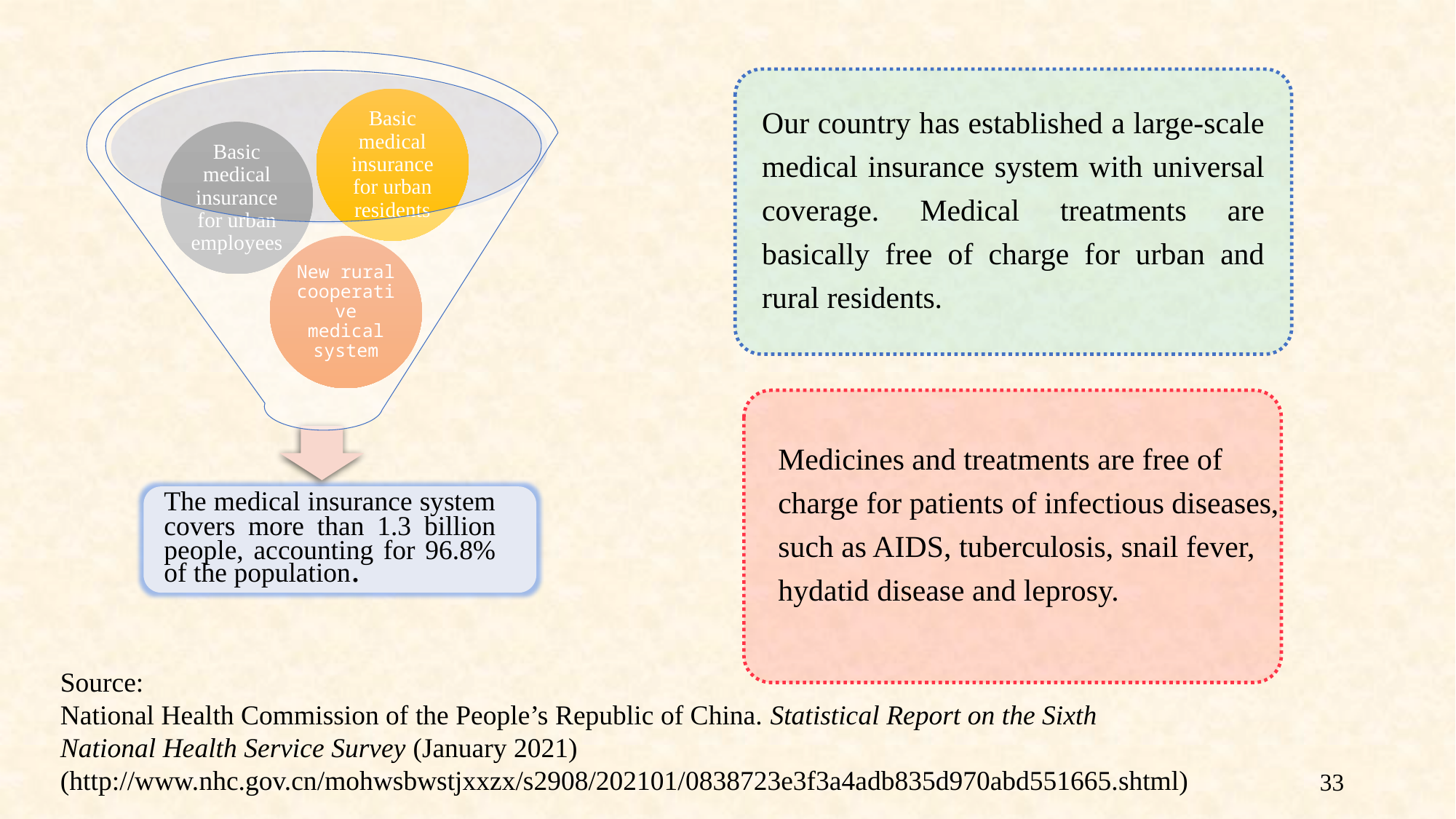

The medical insurance system covers more than 1.3 billion people, accounting for 96.8% of the population.
New rural cooperative medical system
Basic medical insurance for urban employees
Basic medical insurance for urban residents

Our country has established a large-scale medical insurance system with universal coverage. Medical treatments are basically free of charge for urban and rural residents.

Medicines and treatments are free of charge for patients of infectious diseases, such as AIDS, tuberculosis, snail fever, hydatid disease and leprosy.

Source:
National Health Commission of the People’s Republic of China. Statistical Report on the Sixth National Health Service Survey (January 2021)
(http://www.nhc.gov.cn/mohwsbwstjxxzx/s2908/202101/0838723e3f3a4adb835d970abd551665.shtml)
33